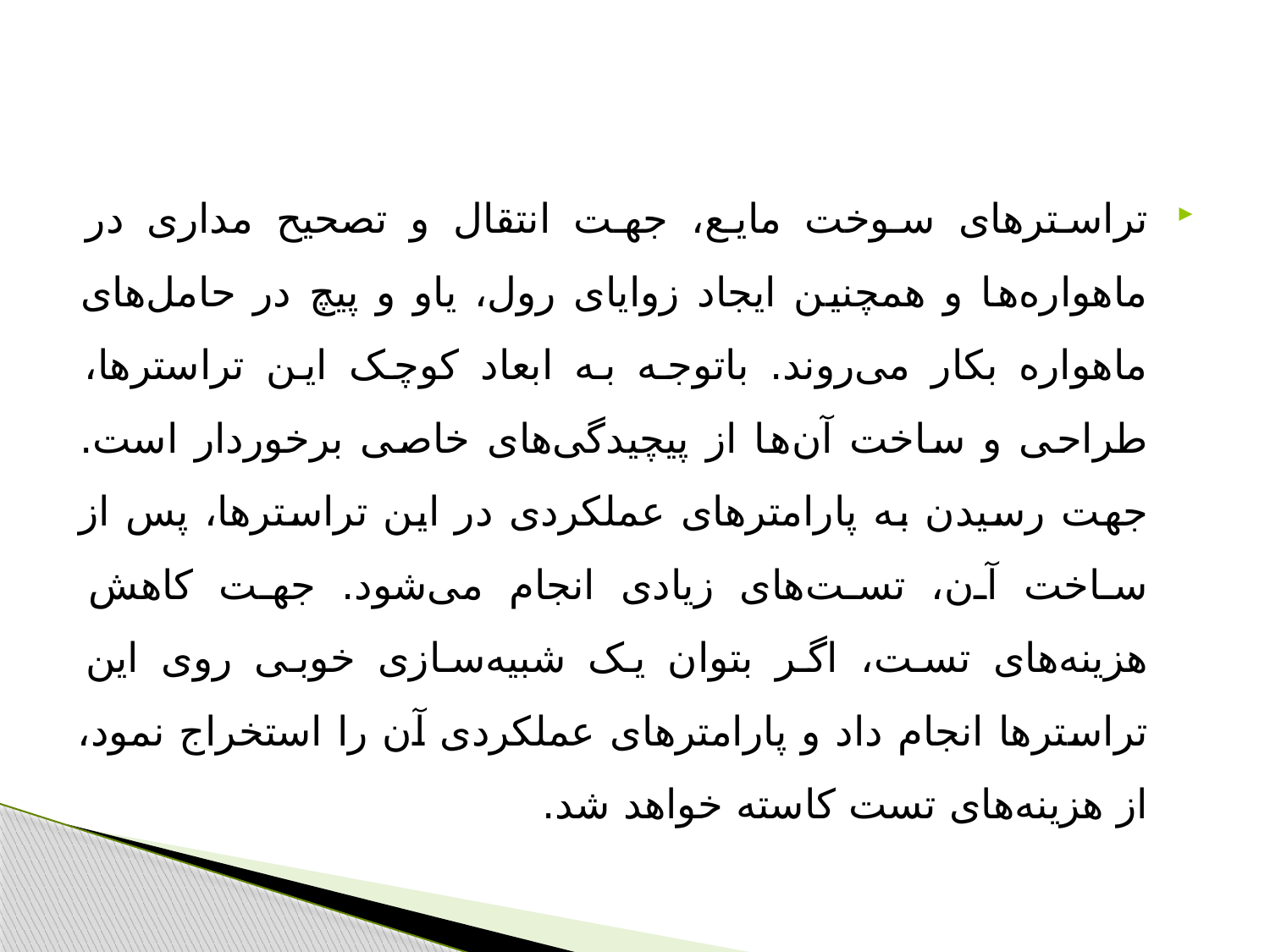

#

تراسترهای سوخت مایع، جهت انتقال و تصحیح مداری در ماهواره‌ها و همچنین ایجاد زوایای رول، یاو و پیچ در حامل‌های ماهواره بکار می‌روند. باتوجه به ابعاد کوچک این تراسترها، طراحی و ساخت آن‌ها از پیچیدگی‌های خاصی برخوردار است. جهت رسیدن به پارامترهای عملکردی در این تراسترها، پس از ساخت آن، تست‌های زیادی انجام می‌شود. جهت کاهش هزینه‌های تست، اگر بتوان یک شبیه‌سازی خوبی روی این تراسترها انجام داد و پارامترهای عملکردی آن را استخراج نمود، از هزینه‌های تست کاسته خواهد شد.